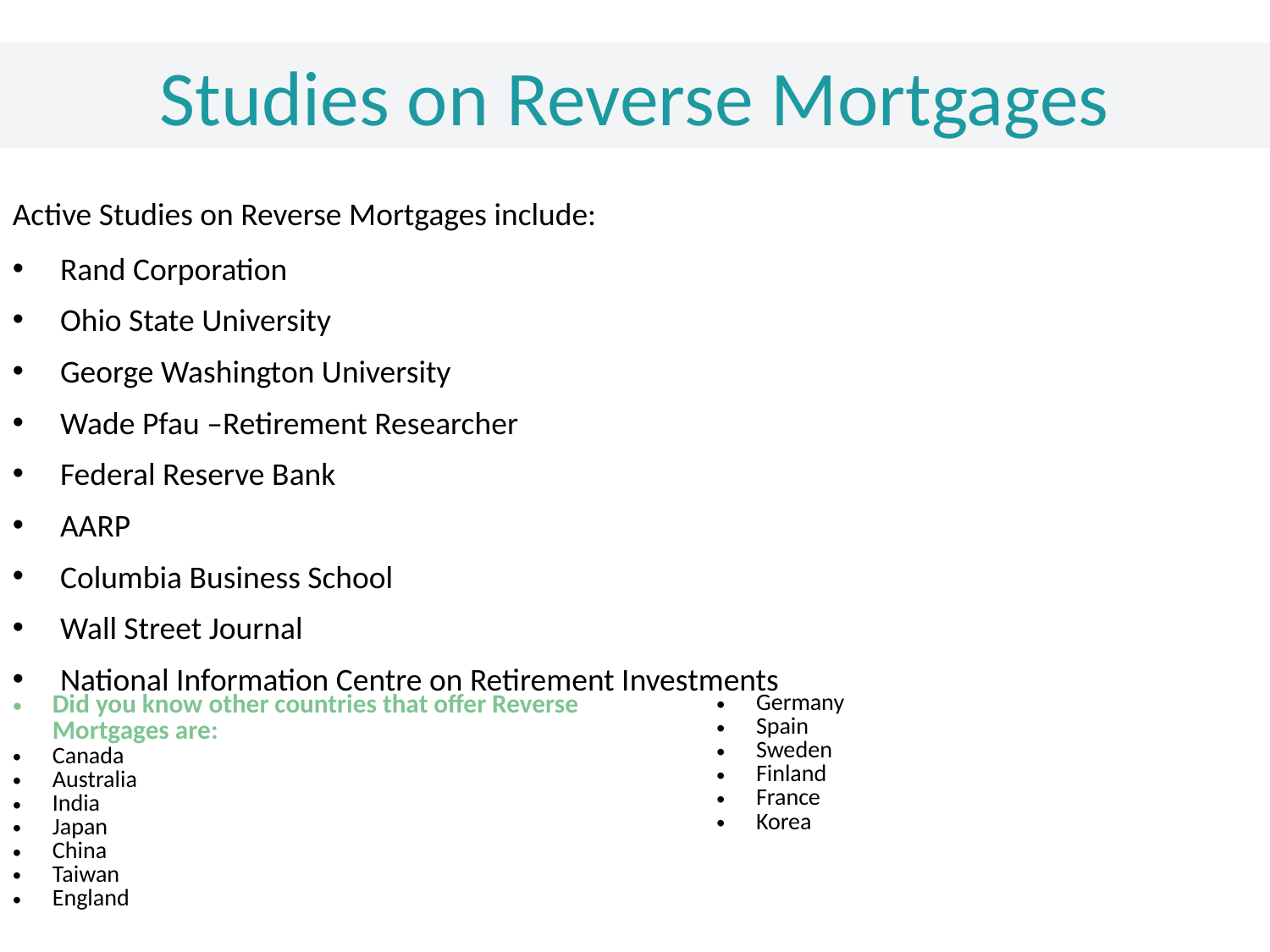

Studies on Reverse Mortgages

Active Studies on Reverse Mortgages include:
Rand Corporation
Ohio State University
George Washington University
Wade Pfau –Retirement Researcher
Federal Reserve Bank
AARP
Columbia Business School
Wall Street Journal
National Information Centre on Retirement Investments
| Did you know other countries that offer Reverse Mortgages are: Canada Australia India Japan China Taiwan England | Germany Spain Sweden Finland France Korea |
| --- | --- |